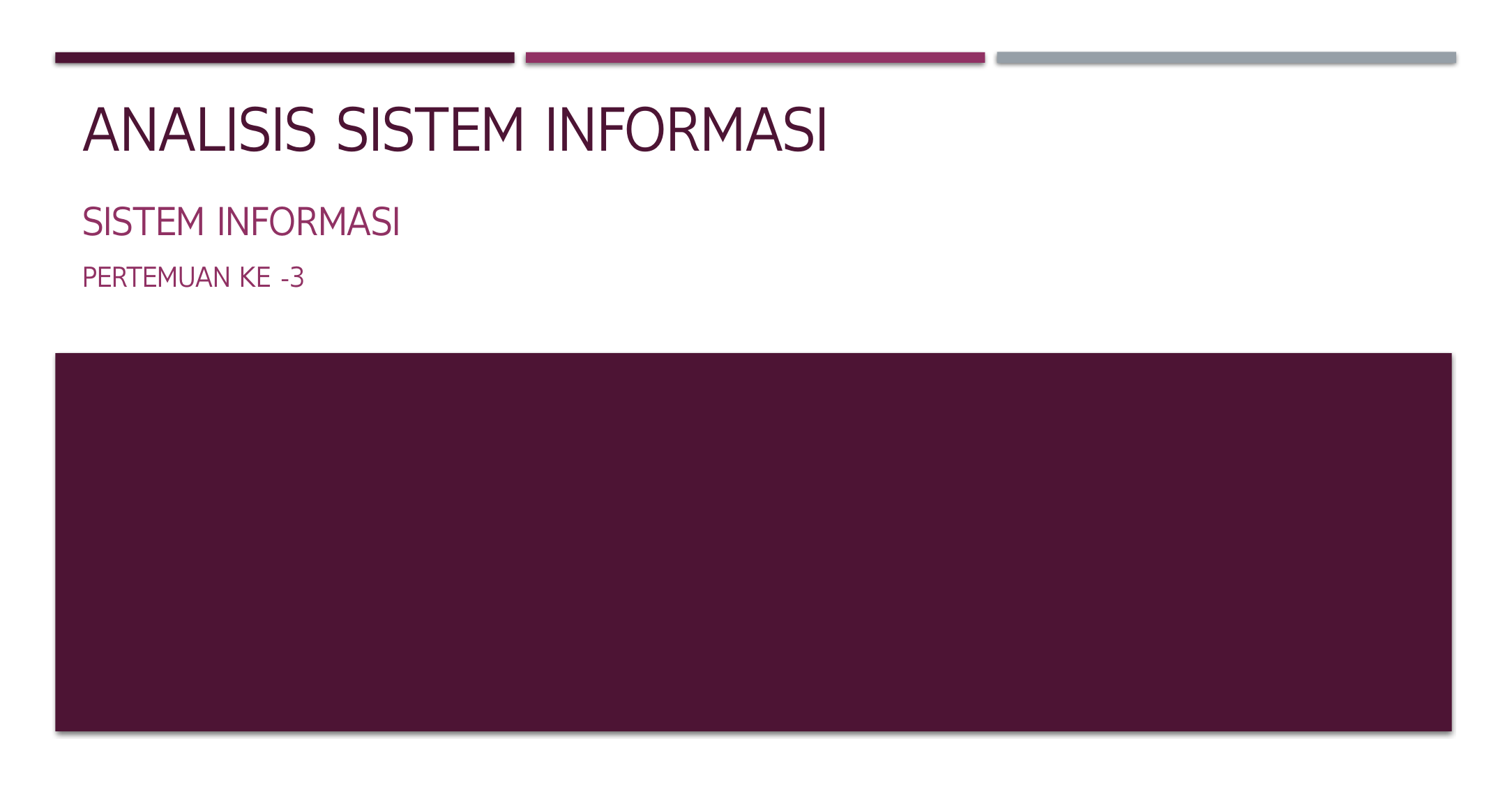

# analisis sistem informasi
Sistem informasi
Pertemuan ke -3